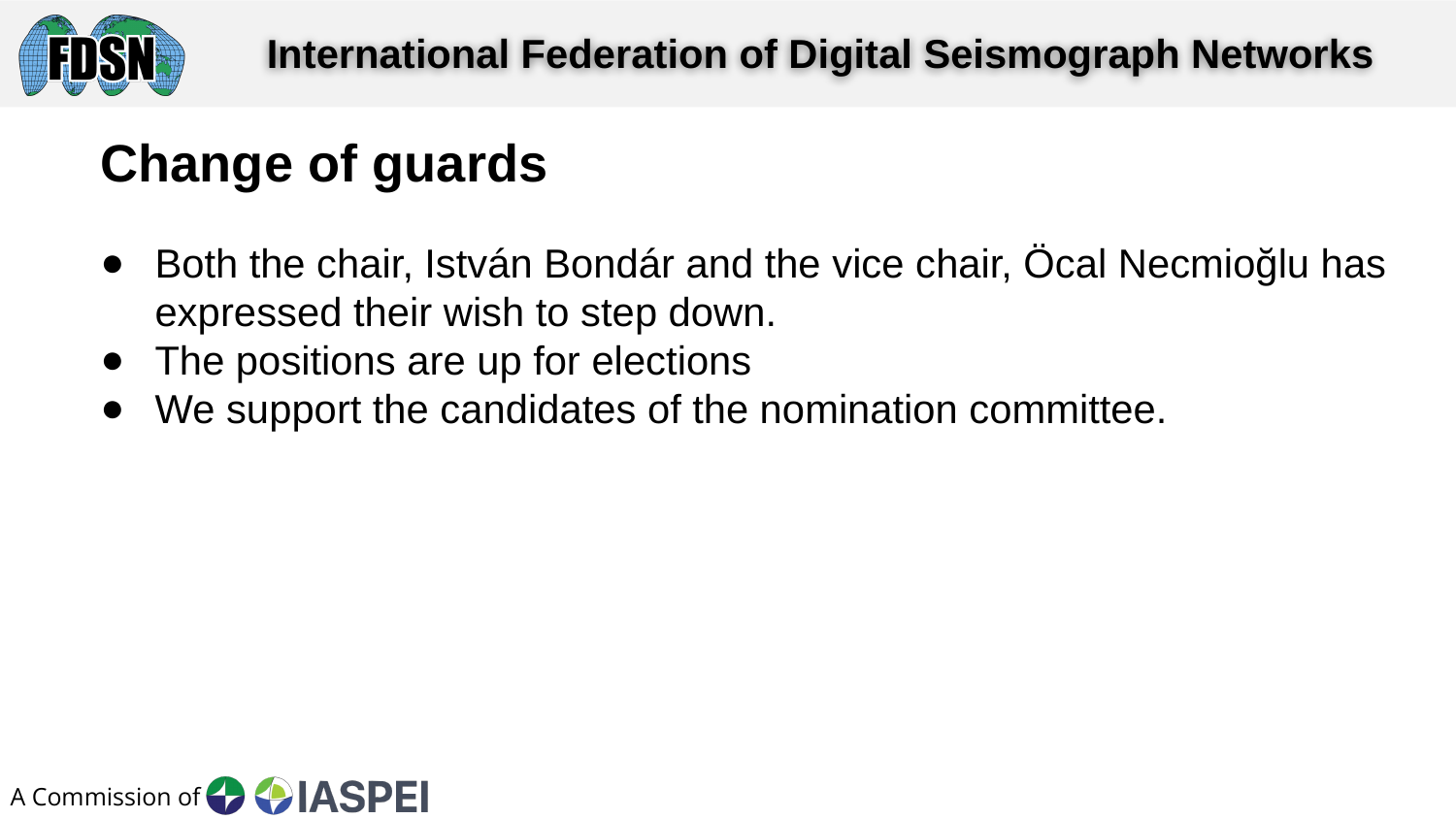

# Change of guards

Both the chair, István Bondár and the vice chair, Öcal Necmioğlu has expressed their wish to step down.
The positions are up for elections
We support the candidates of the nomination committee.